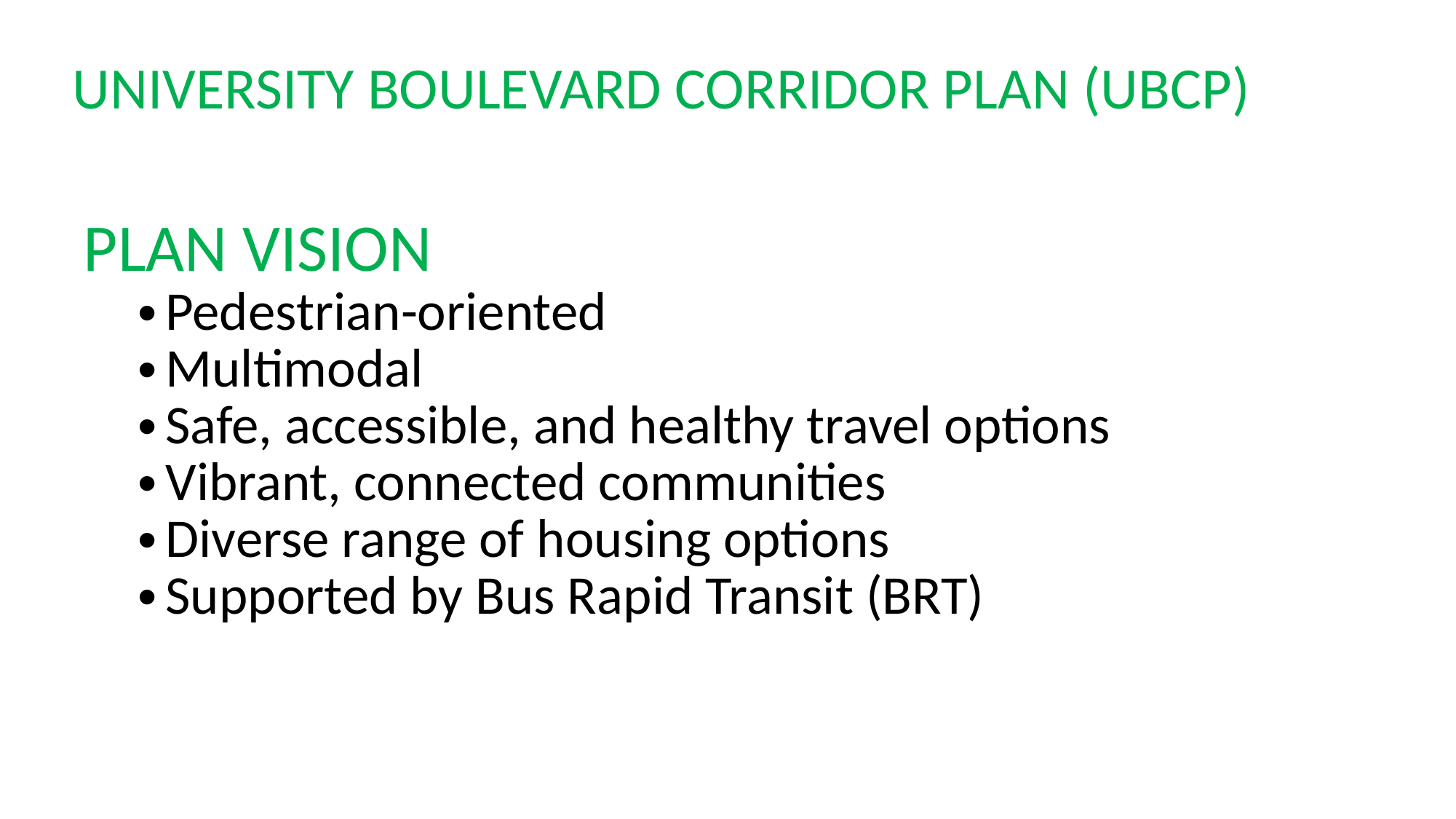

# UNIVERSITY BOULEVARD CORRIDOR PLAN (UBCP)
PLAN VISION
Pedestrian-oriented
Multimodal
Safe, accessible, and healthy travel options
Vibrant, connected communities
Diverse range of housing options
Supported by Bus Rapid Transit (BRT)